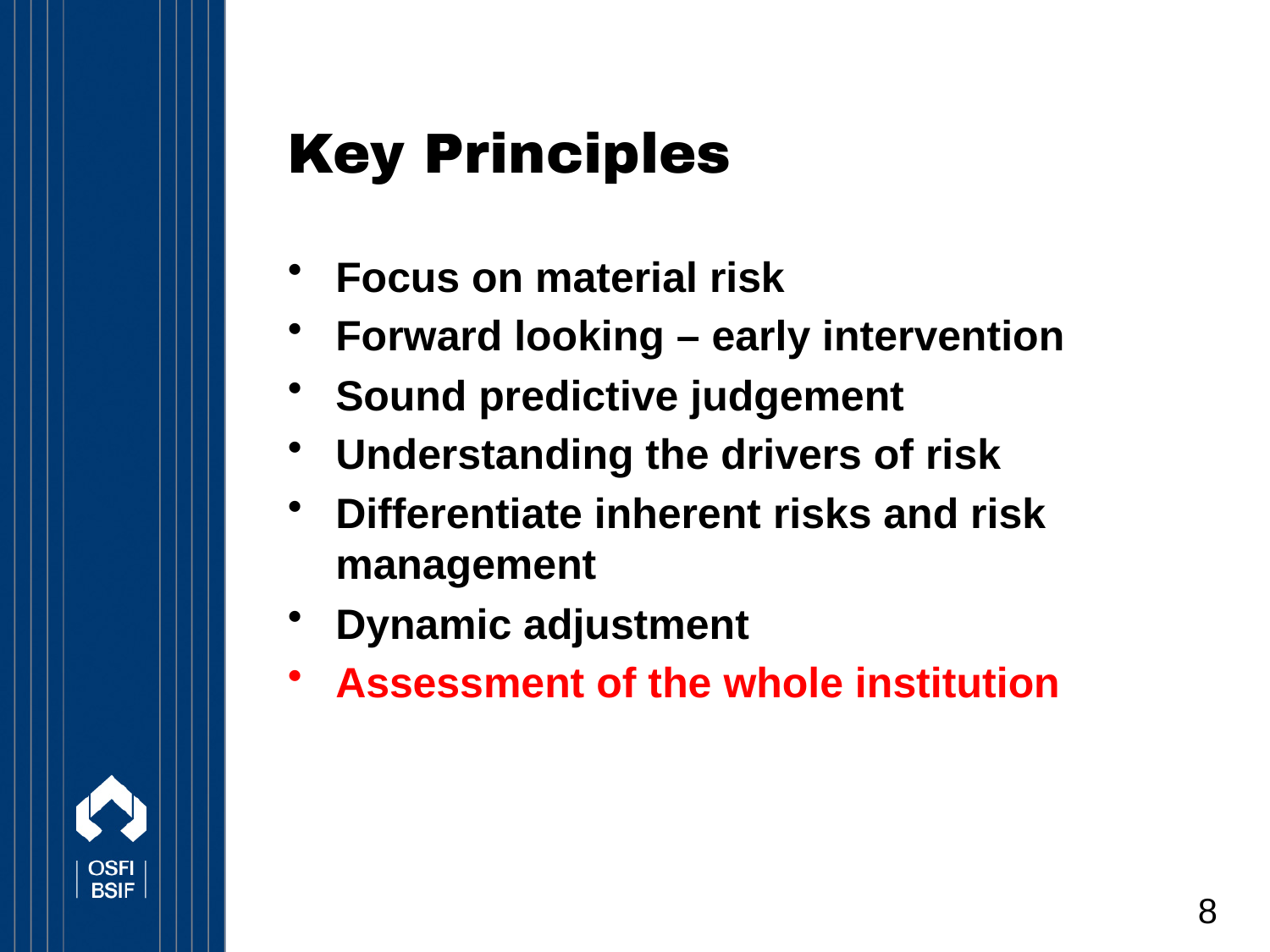

# Key Principles
Focus on material risk
Forward looking – early intervention
Sound predictive judgement
Understanding the drivers of risk
Differentiate inherent risks and risk management
Dynamic adjustment
Assessment of the whole institution